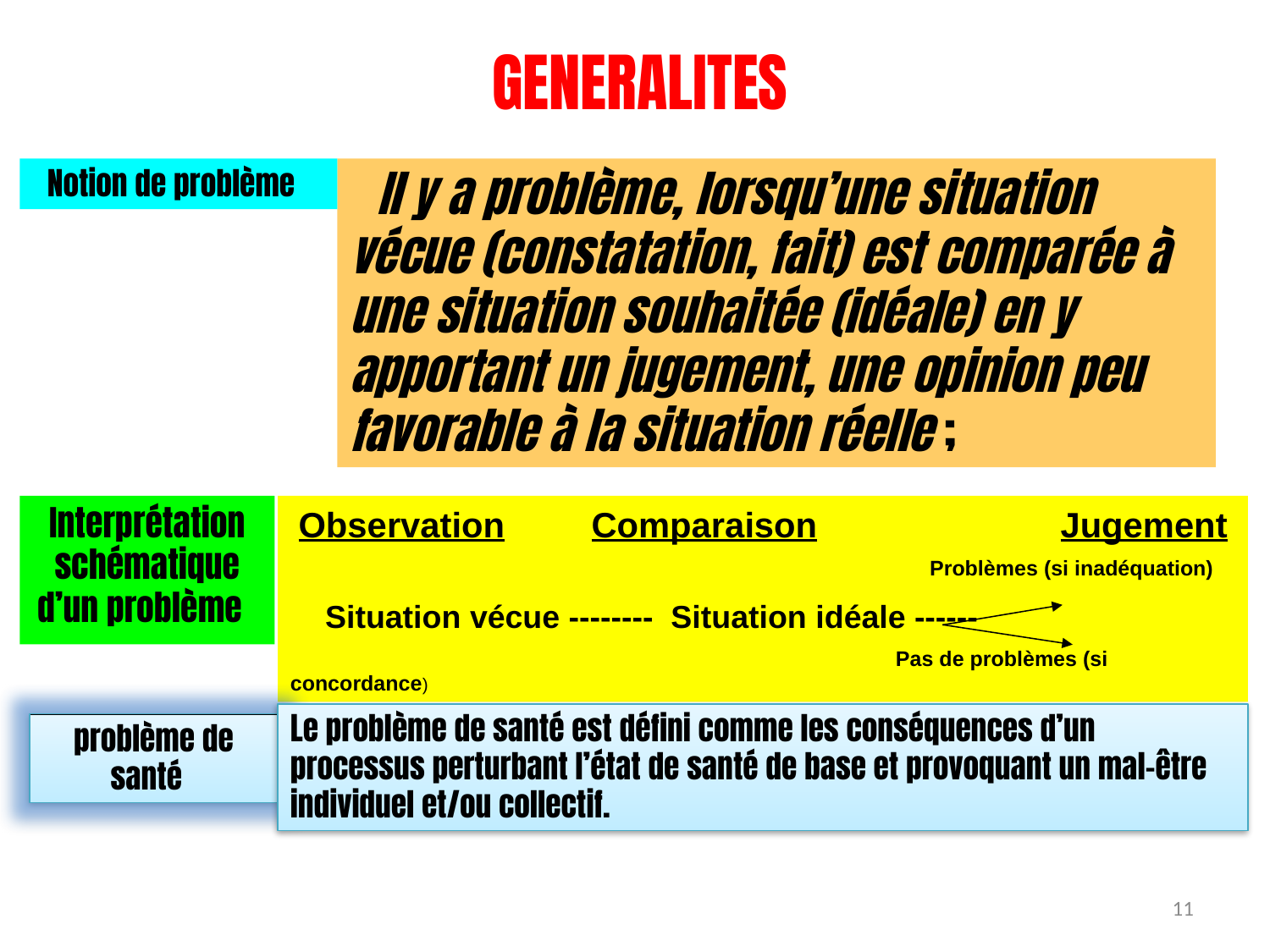

GENERALITES
Notion de problème
  Il y a problème, lorsqu’une situation vécue (constatation, fait) est comparée à une situation souhaitée (idéale) en y apportant un jugement, une opinion peu favorable à la situation réelle ;
Interprétation schématique d’un problème

Observation	    Comparaison		Jugement
				                           Problèmes (si inadéquation)
     Situation vécue --------  Situation idéale ------
				                    Pas de problèmes (si concordance)

Le problème de santé est défini comme les conséquences d’un processus perturbant l’état de santé de base et provoquant un mal-être individuel et/ou collectif.
problème de santé
11